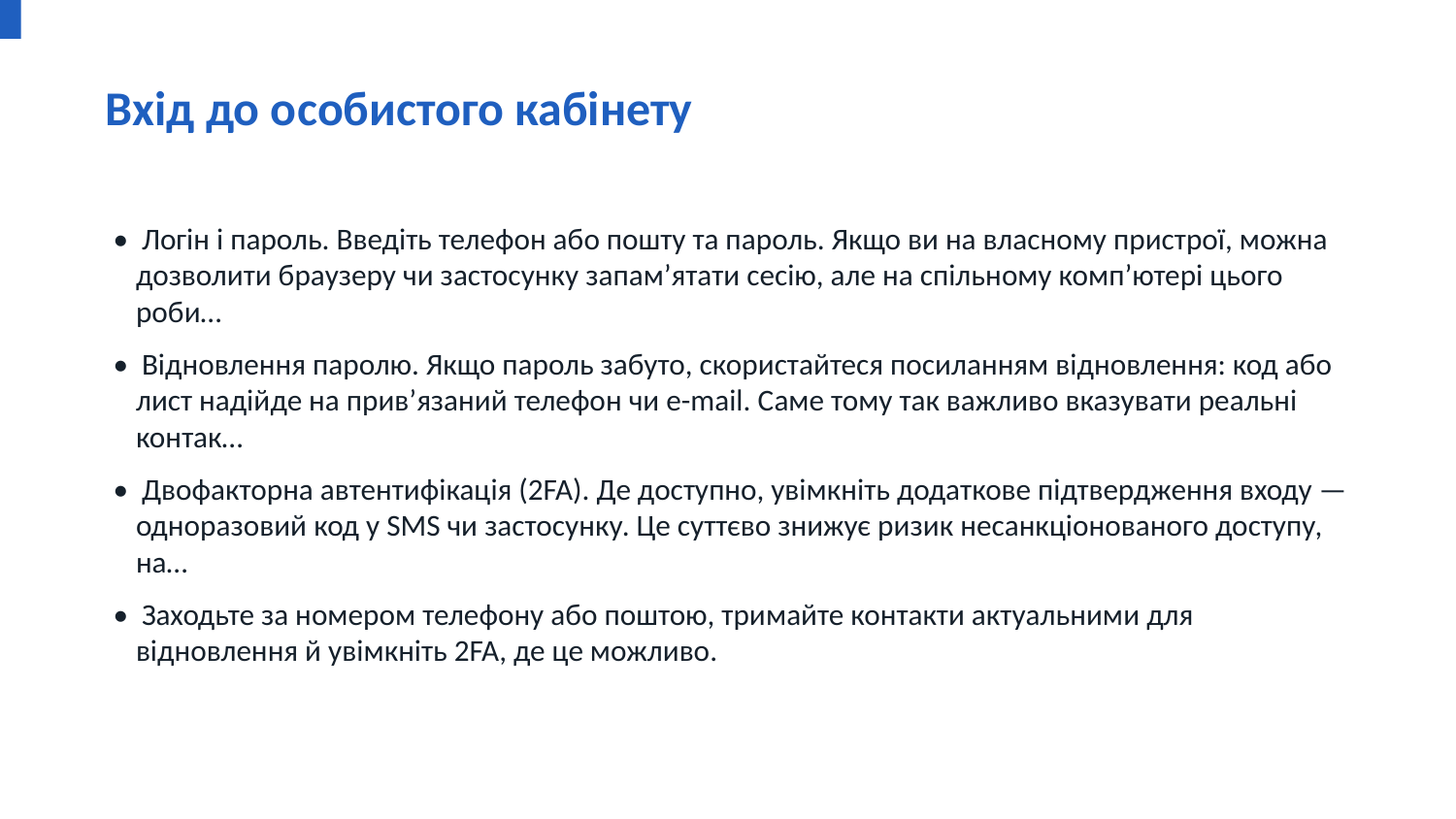

Вхід до особистого кабінету
•  Логін і пароль. Введіть телефон або пошту та пароль. Якщо ви на власному пристрої, можна дозволити браузеру чи застосунку запамʼятати сесію, але на спільному компʼютері цього роби…
•  Відновлення паролю. Якщо пароль забуто, скористайтеся посиланням відновлення: код або лист надійде на привʼязаний телефон чи e-mail. Саме тому так важливо вказувати реальні контак…
•  Двофакторна автентифікація (2FA). Де доступно, увімкніть додаткове підтвердження входу — одноразовий код у SMS чи застосунку. Це суттєво знижує ризик несанкціонованого доступу, на…
•  Заходьте за номером телефону або поштою, тримайте контакти актуальними для відновлення й увімкніть 2FA, де це можливо.